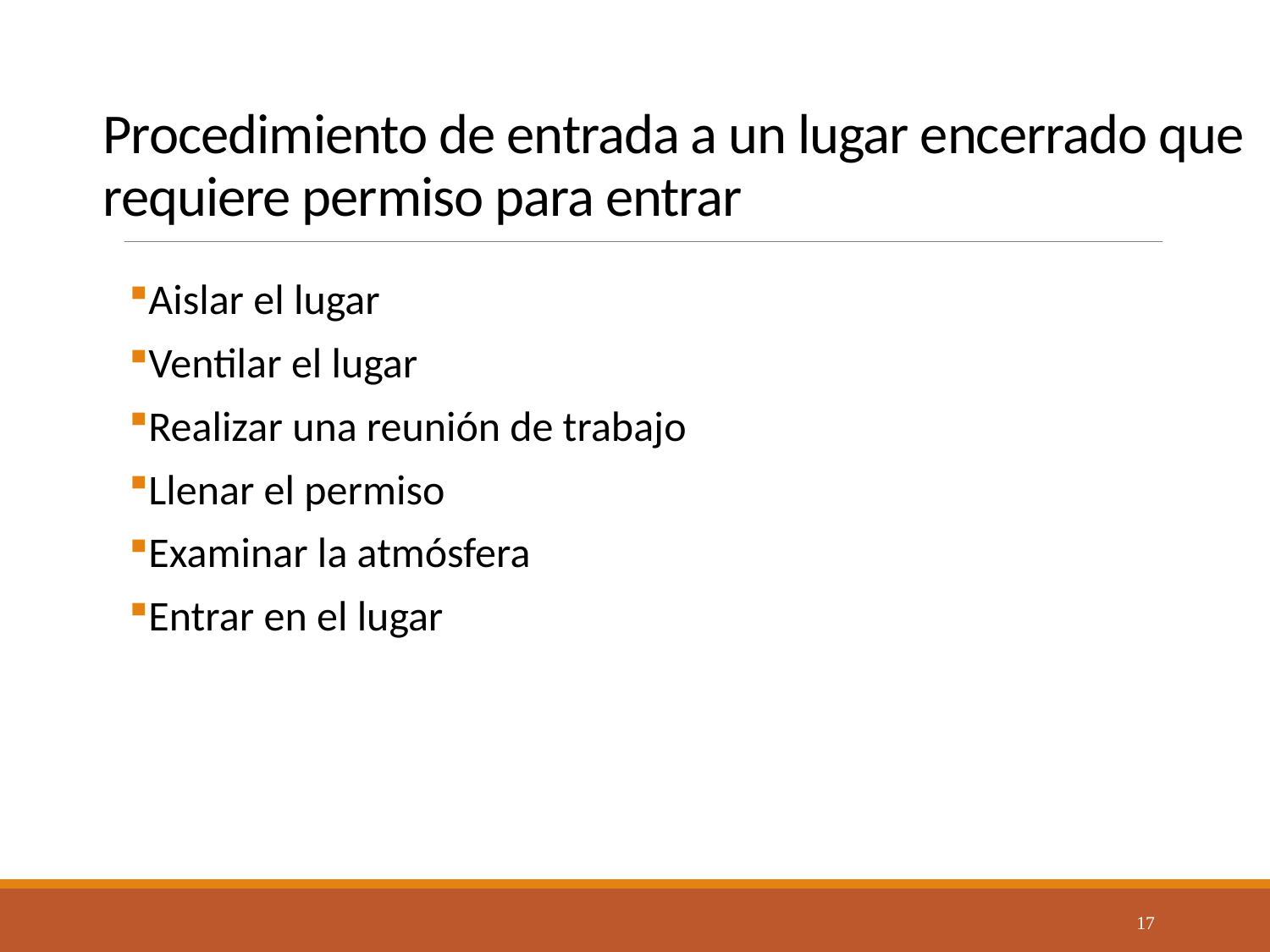

# Procedimiento de entrada a un lugar encerrado que requiere permiso para entrar
Aislar el lugar
Ventilar el lugar
Realizar una reunión de trabajo
Llenar el permiso
Examinar la atmósfera
Entrar en el lugar

17